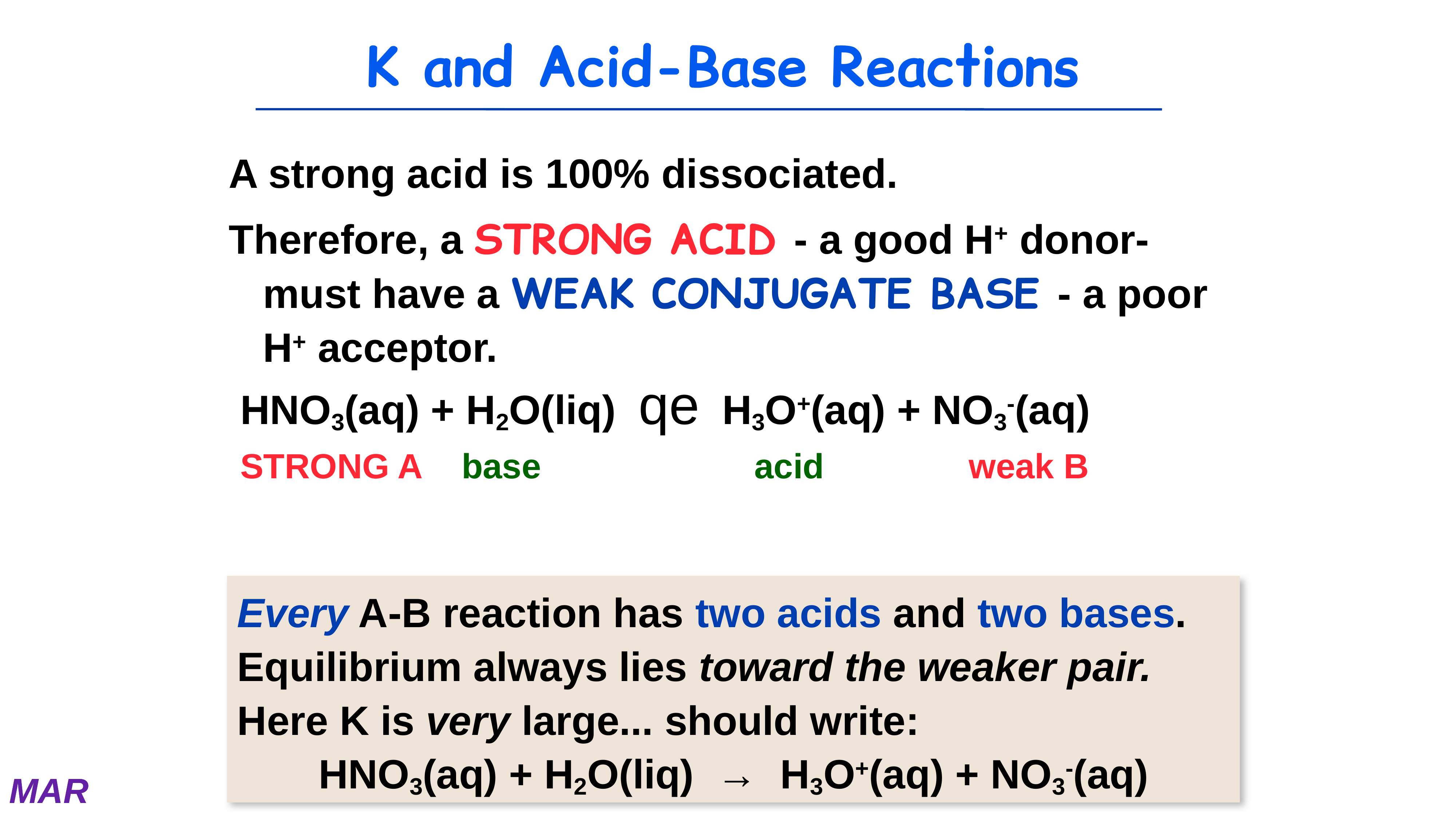

# K and Acid-Base Reactions

A strong acid is 100% dissociated.
Therefore, a STRONG ACID - a good H+ donor-must have a WEAK CONJUGATE BASE - a poor H+ acceptor.
 HNO3(aq) + H2O(liq)  qe  H3O+(aq) + NO3-(aq)
 STRONG A    base	          		acid               weak B
Every A-B reaction has two acids and two bases.
Equilibrium always lies toward the weaker pair.
Here K is very large... should write:
HNO3(aq) + H2O(liq)  →  H3O+(aq) + NO3-(aq)
MAR